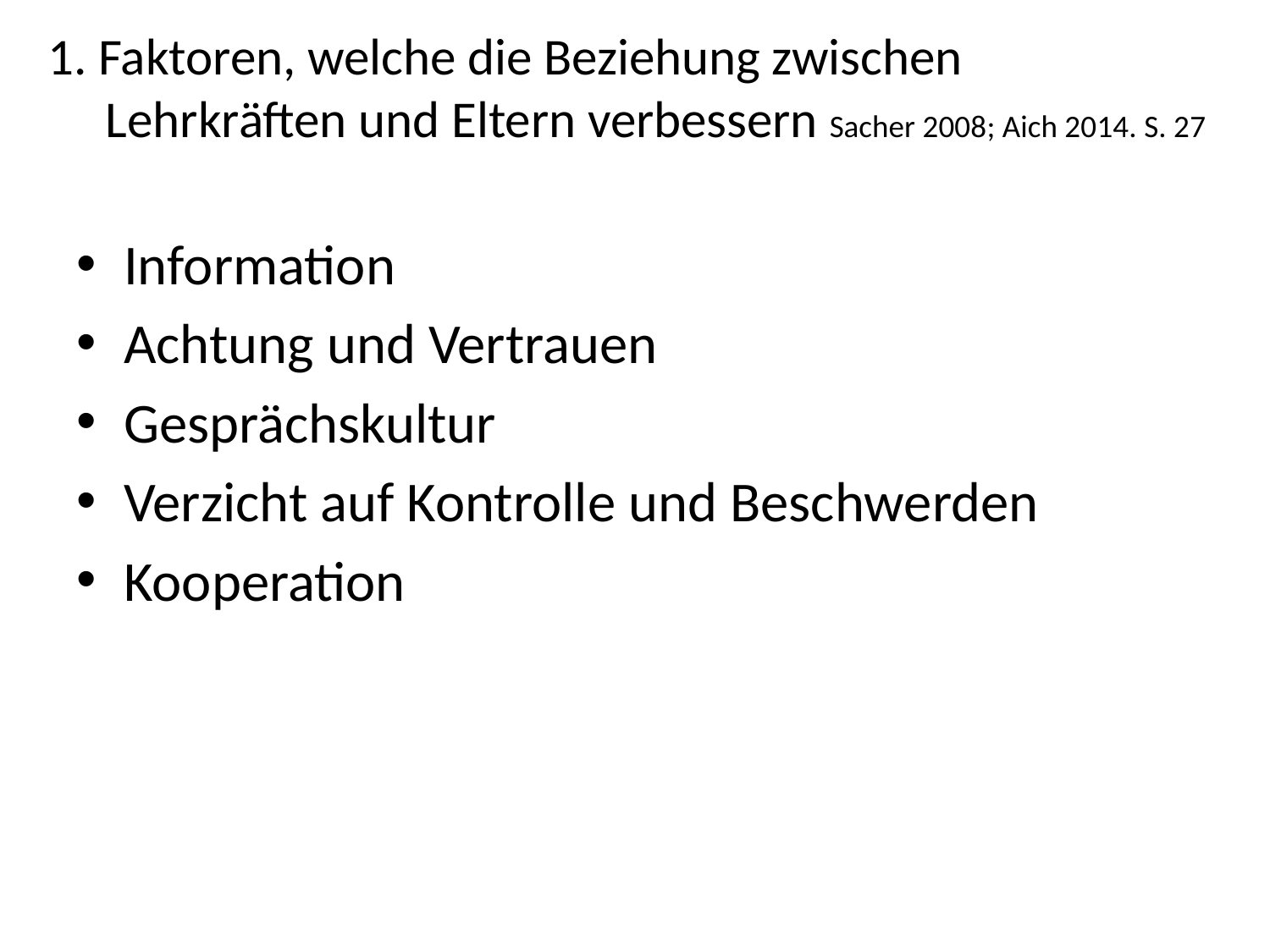

# 1. Faktoren, welche die Beziehung zwischen Lehrkräften und Eltern verbessern Sacher 2008; Aich 2014. S. 27
Information
Achtung und Vertrauen
Gesprächskultur
Verzicht auf Kontrolle und Beschwerden
Kooperation